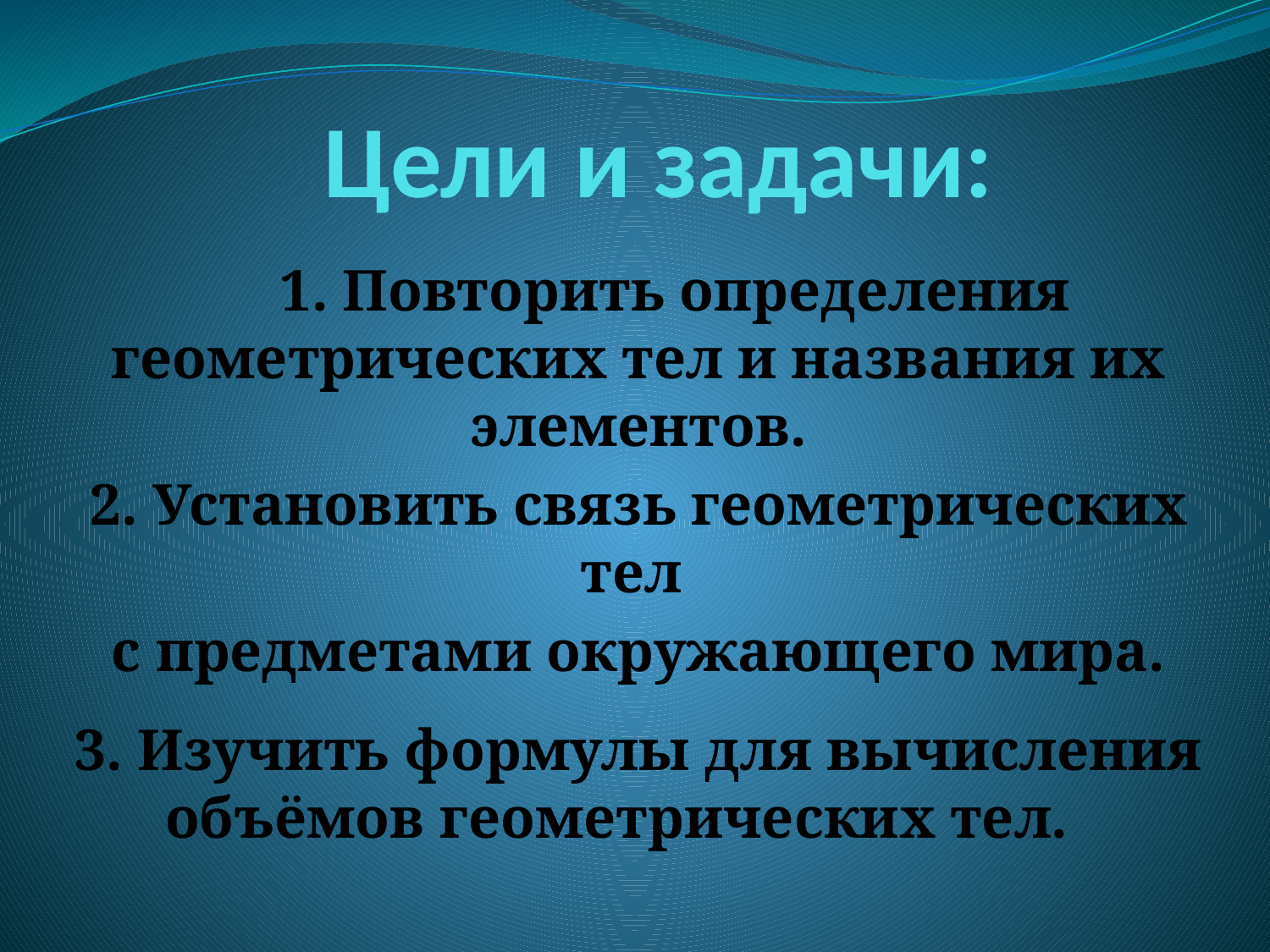

# Цели и задачи:
     1. Повторить определения геометрических тел и названия их элементов.
2. Установить связь геометрических тел
с предметами окружающего мира.

3. Изучить формулы для вычисления объёмов геометрических тел.